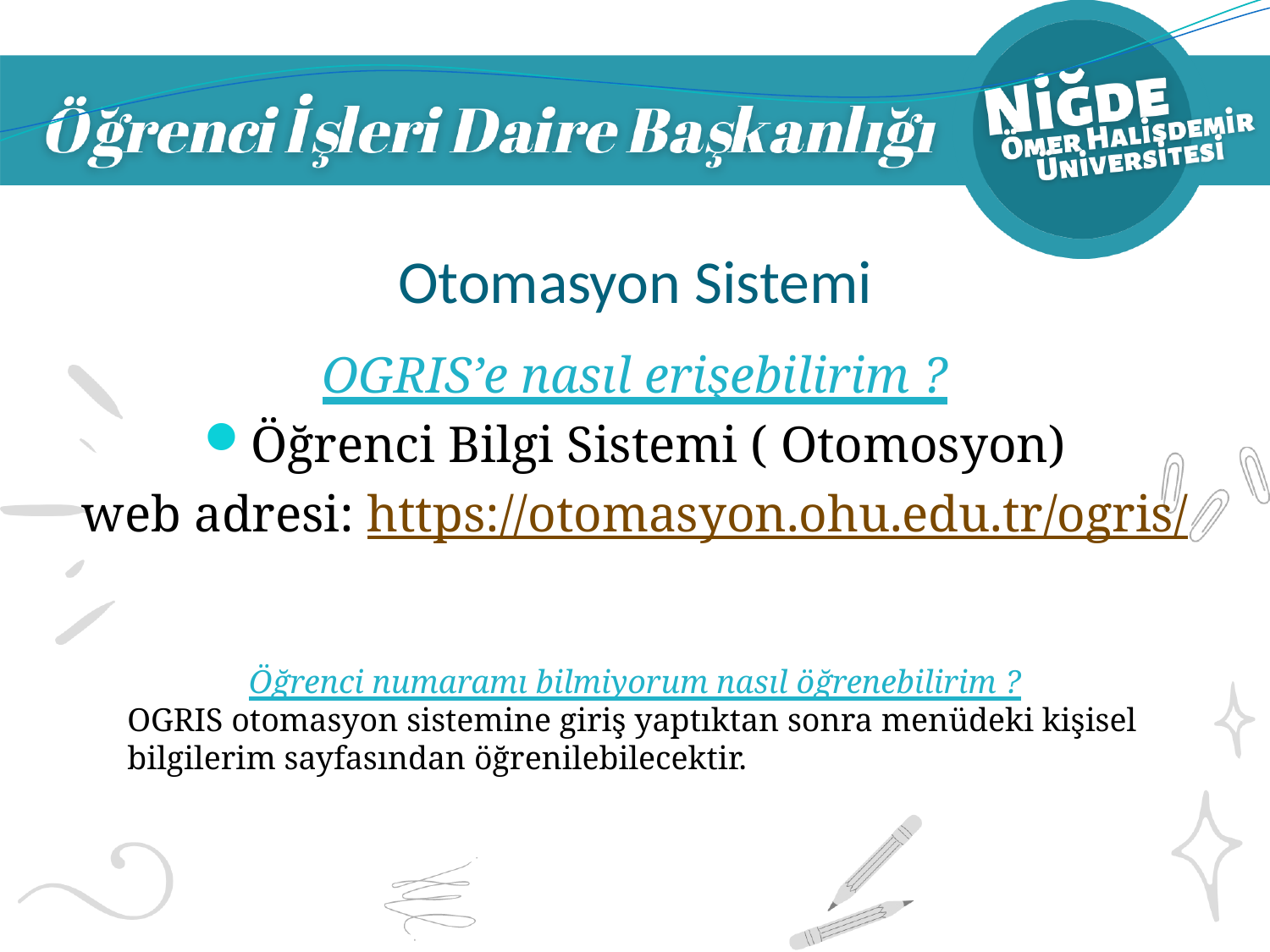

# Otomasyon Sistemi

OGRIS’e nasıl erişebilirim ?
Öğrenci Bilgi Sistemi ( Otomosyon)
web adresi: https://otomasyon.ohu.edu.tr/ogris/
Öğrenci numaramı bilmiyorum nasıl öğrenebilirim ?
OGRIS otomasyon sistemine giriş yaptıktan sonra menüdeki kişisel bilgilerim sayfasından öğrenilebilecektir.